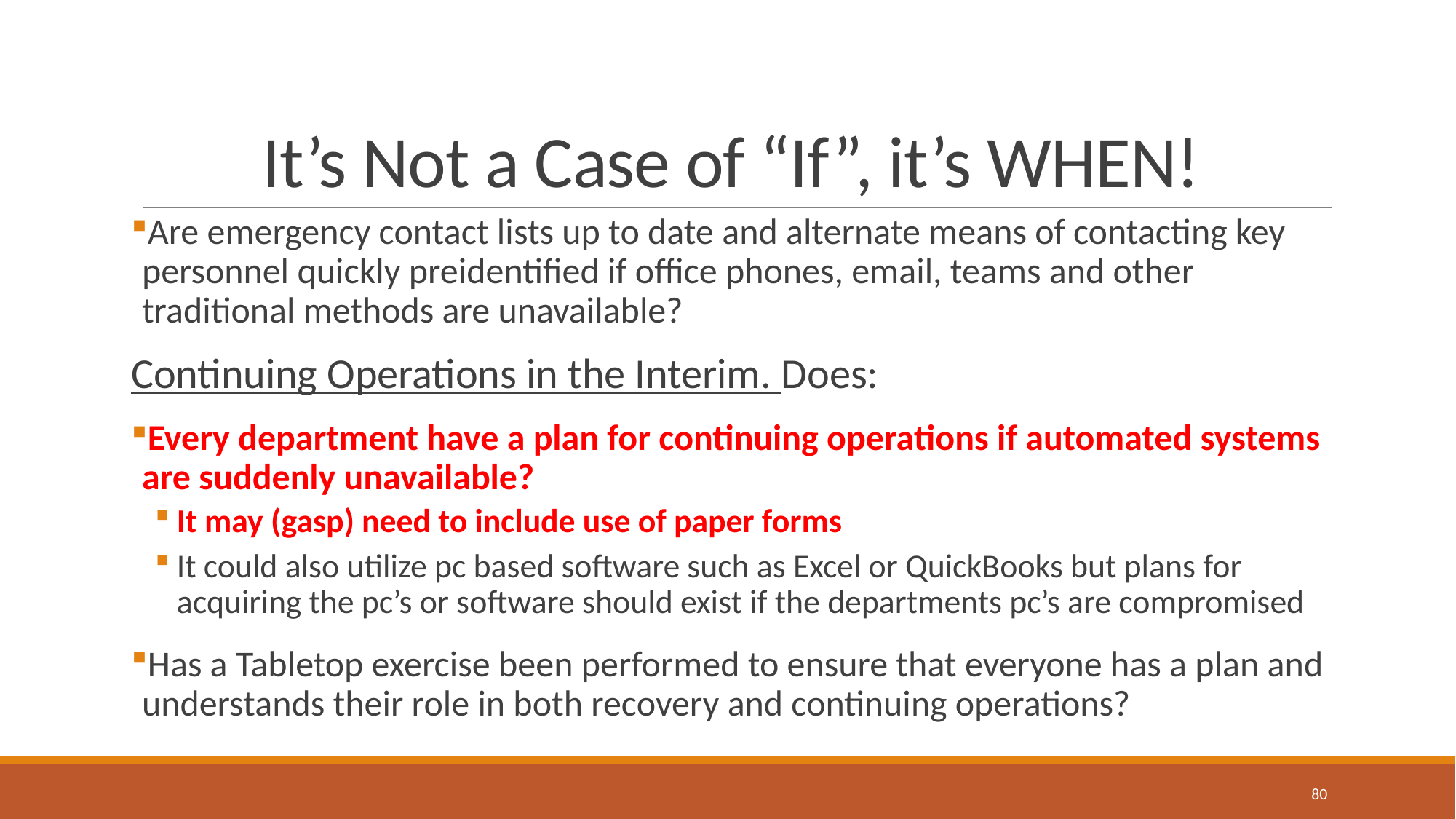

# It’s Not a Case of “If”, it’s WHEN!
Are emergency contact lists up to date and alternate means of contacting key personnel quickly preidentified if office phones, email, teams and other traditional methods are unavailable?
Continuing Operations in the Interim. Does:
Every department have a plan for continuing operations if automated systems are suddenly unavailable?
It may (gasp) need to include use of paper forms
It could also utilize pc based software such as Excel or QuickBooks but plans for acquiring the pc’s or software should exist if the departments pc’s are compromised
Has a Tabletop exercise been performed to ensure that everyone has a plan and understands their role in both recovery and continuing operations?

80